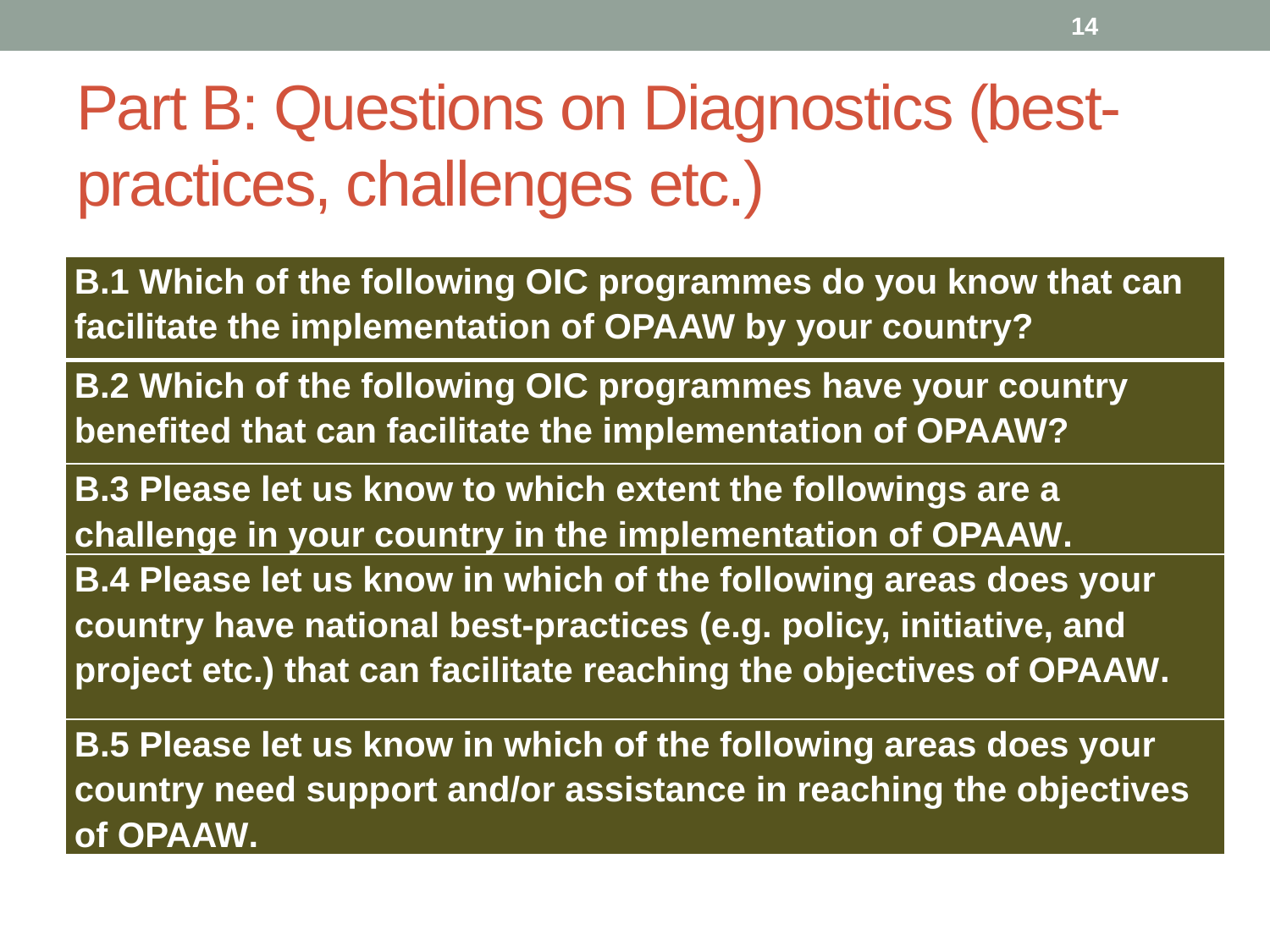

14
# Part B: Questions on Diagnostics (best-practices, challenges etc.)
| B.1 Which of the following OIC programmes do you know that can facilitate the implementation of OPAAW by your country? |
| --- |
| B.2 Which of the following OIC programmes have your country benefited that can facilitate the implementation of OPAAW? |
| B.3 Please let us know to which extent the followings are a challenge in your country in the implementation of OPAAW. |
| B.4 Please let us know in which of the following areas does your country have national best-practices (e.g. policy, initiative, and project etc.) that can facilitate reaching the objectives of OPAAW. |
| B.5 Please let us know in which of the following areas does your country need support and/or assistance in reaching the objectives of OPAAW. |